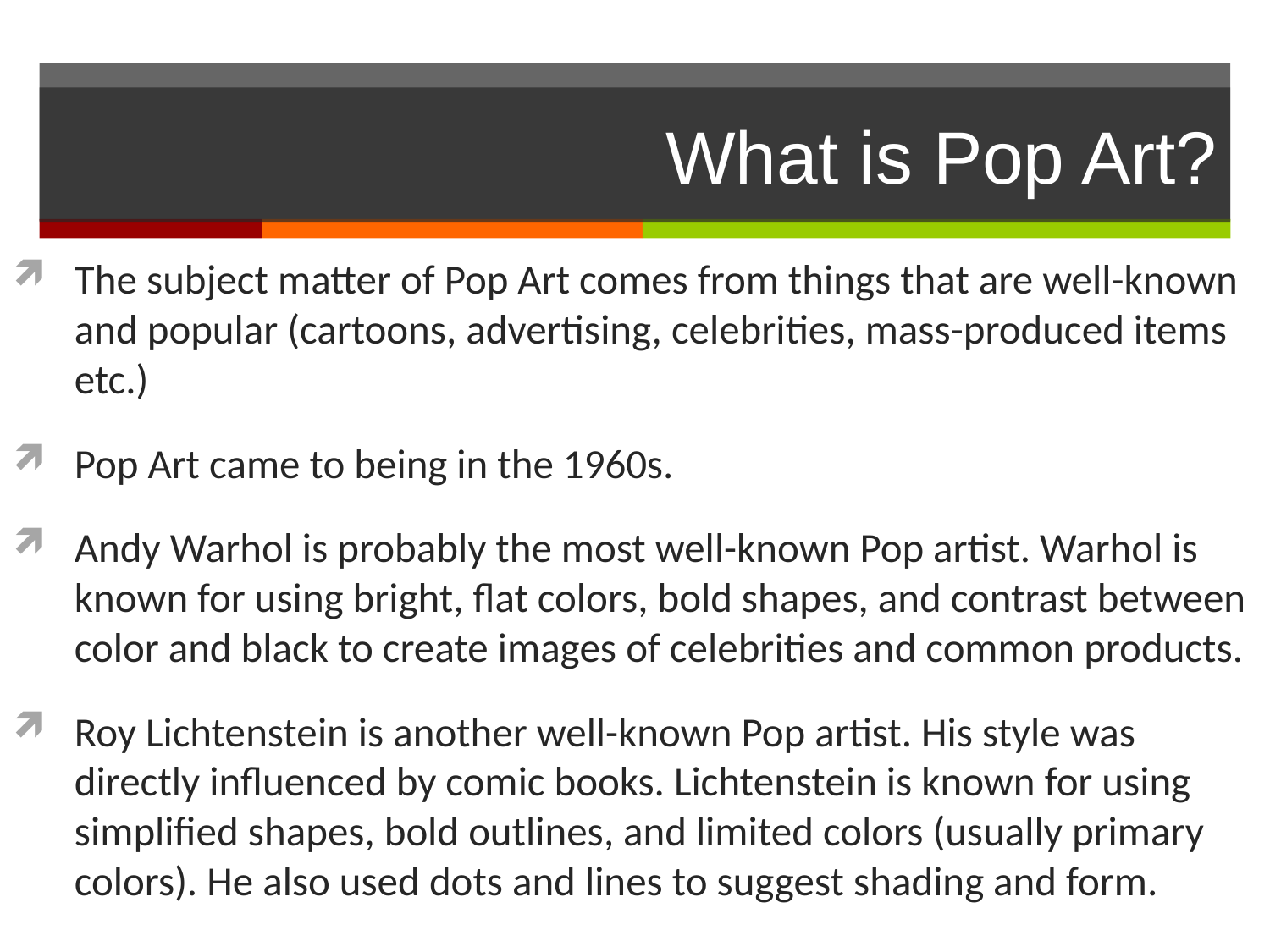

# What is Pop Art?
The subject matter of Pop Art comes from things that are well-known and popular (cartoons, advertising, celebrities, mass-produced items etc.)
Pop Art came to being in the 1960s.
Andy Warhol is probably the most well-known Pop artist. Warhol is known for using bright, flat colors, bold shapes, and contrast between color and black to create images of celebrities and common products.
Roy Lichtenstein is another well-known Pop artist. His style was directly influenced by comic books. Lichtenstein is known for using simplified shapes, bold outlines, and limited colors (usually primary colors). He also used dots and lines to suggest shading and form.